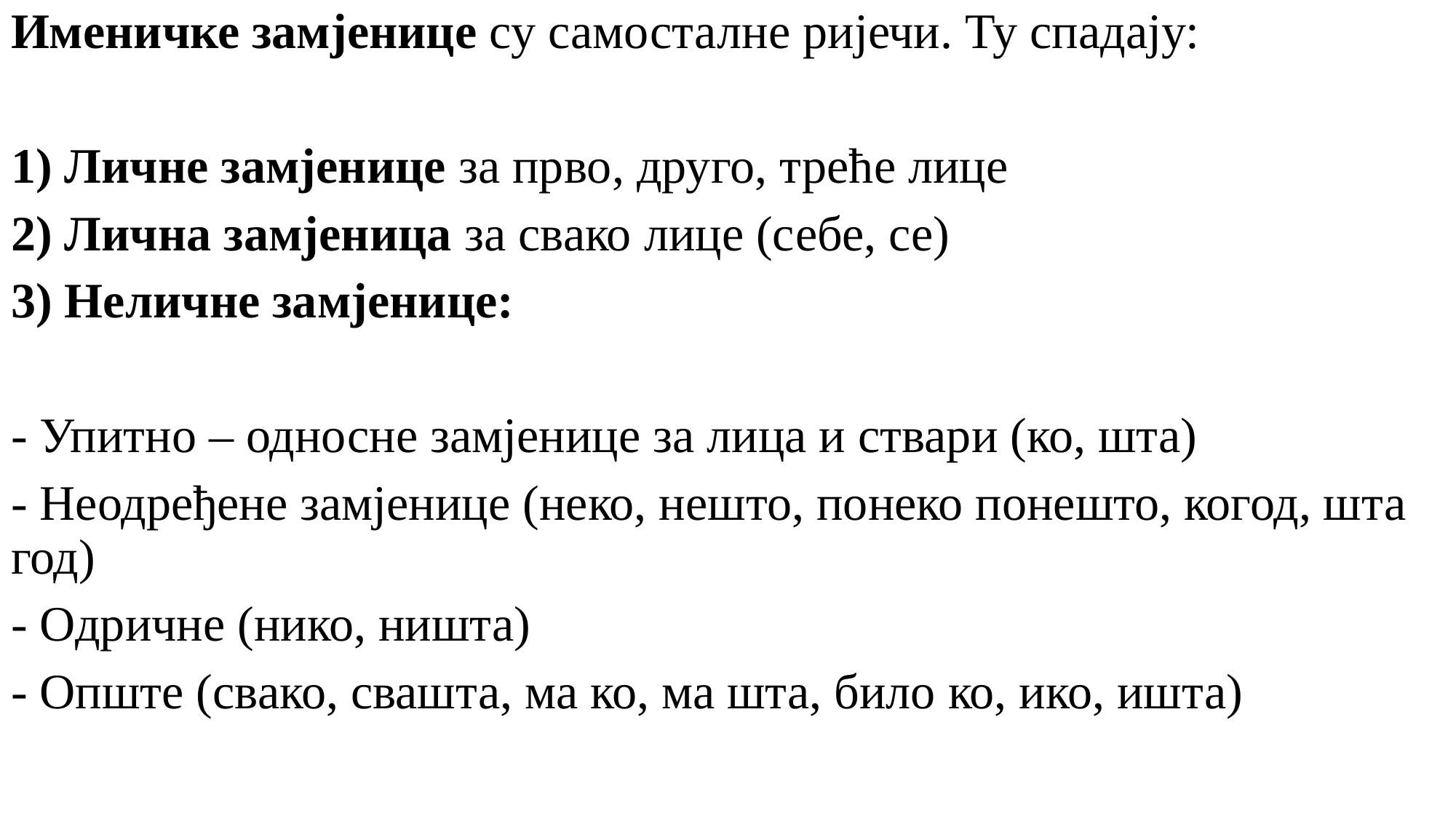

Именичке замјенице су самосталне ријечи. Ту спадају:

1) Личне замјенице за прво, друго, треће лице
2) Лична замјеница за свако лице (себе, се)
3) Неличне замјенице:

- Упитно – односне замјенице за лица и ствари (ко, шта)
- Неодређене замјенице (неко, нешто, понеко понешто, когод, шта год)
- Одричне (нико, ништа)
- Опште (свако, свашта, ма ко, ма шта, било ко, ико, ишта)